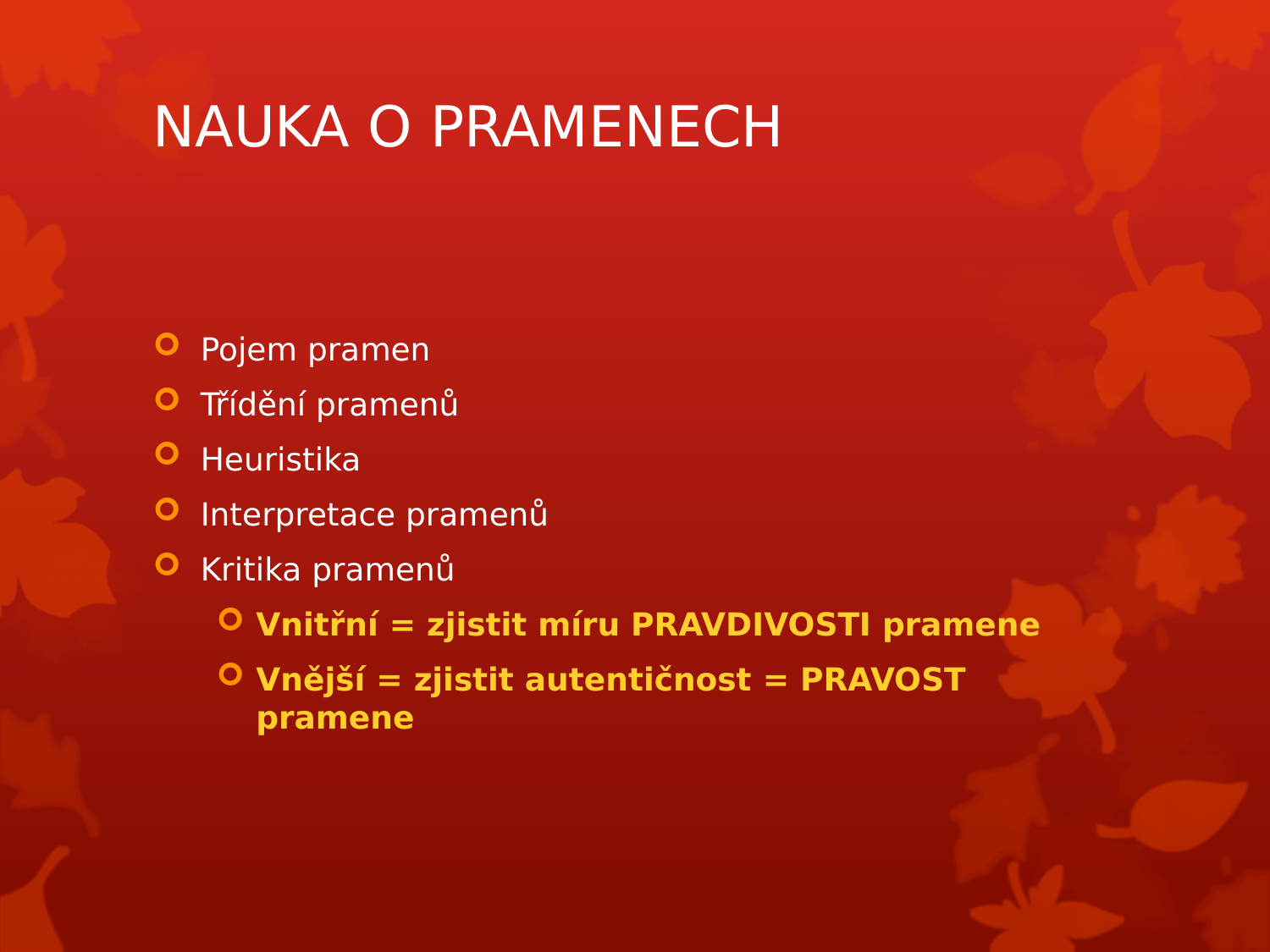

# NAUKA O PRAMENECH
Pojem pramen
Třídění pramenů
Heuristika
Interpretace pramenů
Kritika pramenů
Vnitřní = zjistit míru PRAVDIVOSTI pramene
Vnější = zjistit autentičnost = PRAVOST pramene